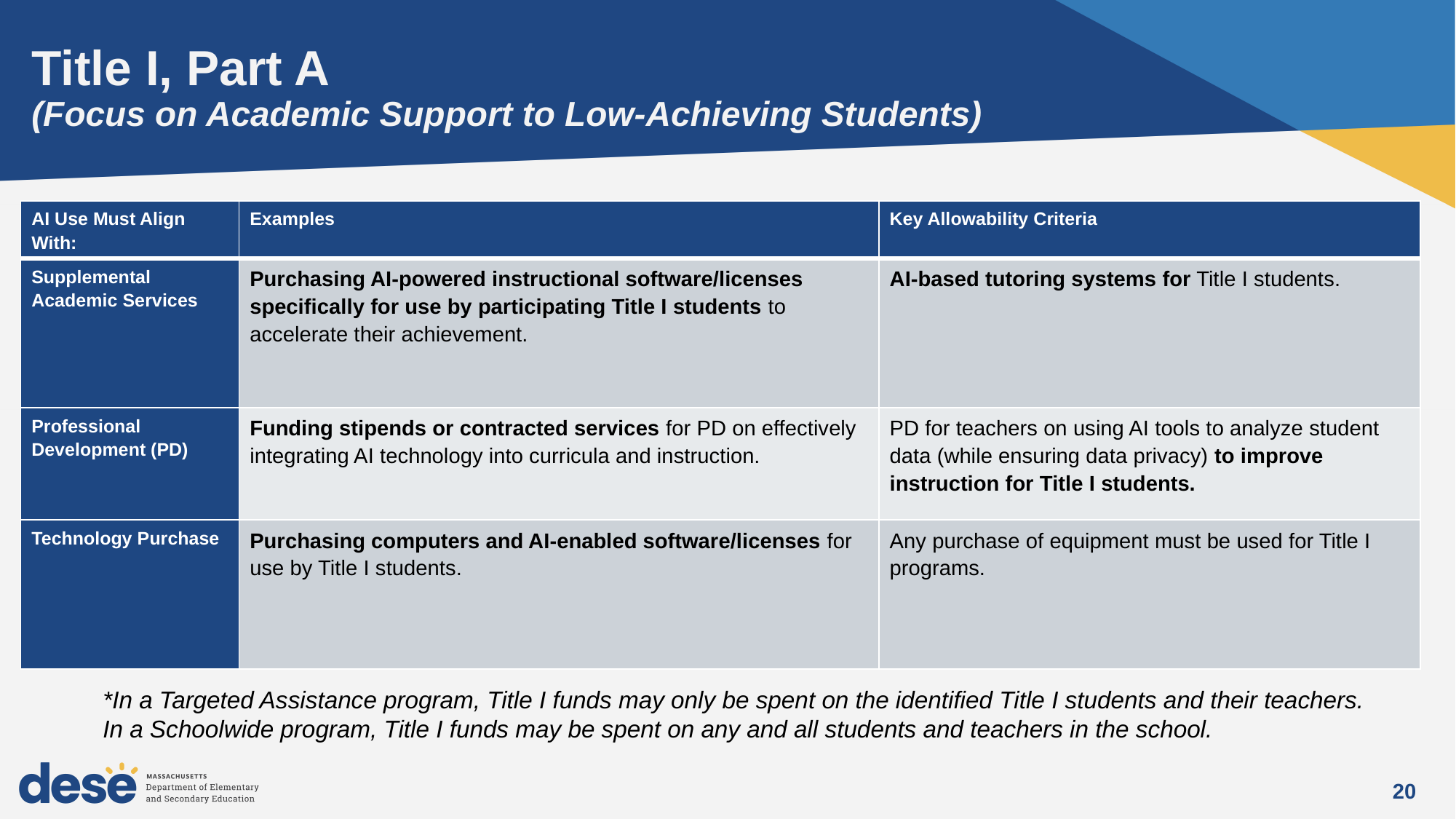

# Title I, Part A (Focus on Academic Support to Low-Achieving Students)
| AI Use Must Align With: | Examples | Key Allowability Criteria |
| --- | --- | --- |
| Supplemental Academic Services | Purchasing AI-powered instructional software/licenses specifically for use by participating Title I students to accelerate their achievement. | AI-based tutoring systems for Title I students. |
| Professional Development (PD) | Funding stipends or contracted services for PD on effectively integrating AI technology into curricula and instruction. | PD for teachers on using AI tools to analyze student data (while ensuring data privacy) to improve instruction for Title I students. |
| Technology Purchase | Purchasing computers and AI-enabled software/licenses for use by Title I students. | Any purchase of equipment must be used for Title I programs. |
*In a Targeted Assistance program, Title I funds may only be spent on the identified Title I students and their teachers. In a Schoolwide program, Title I funds may be spent on any and all students and teachers in the school.
20